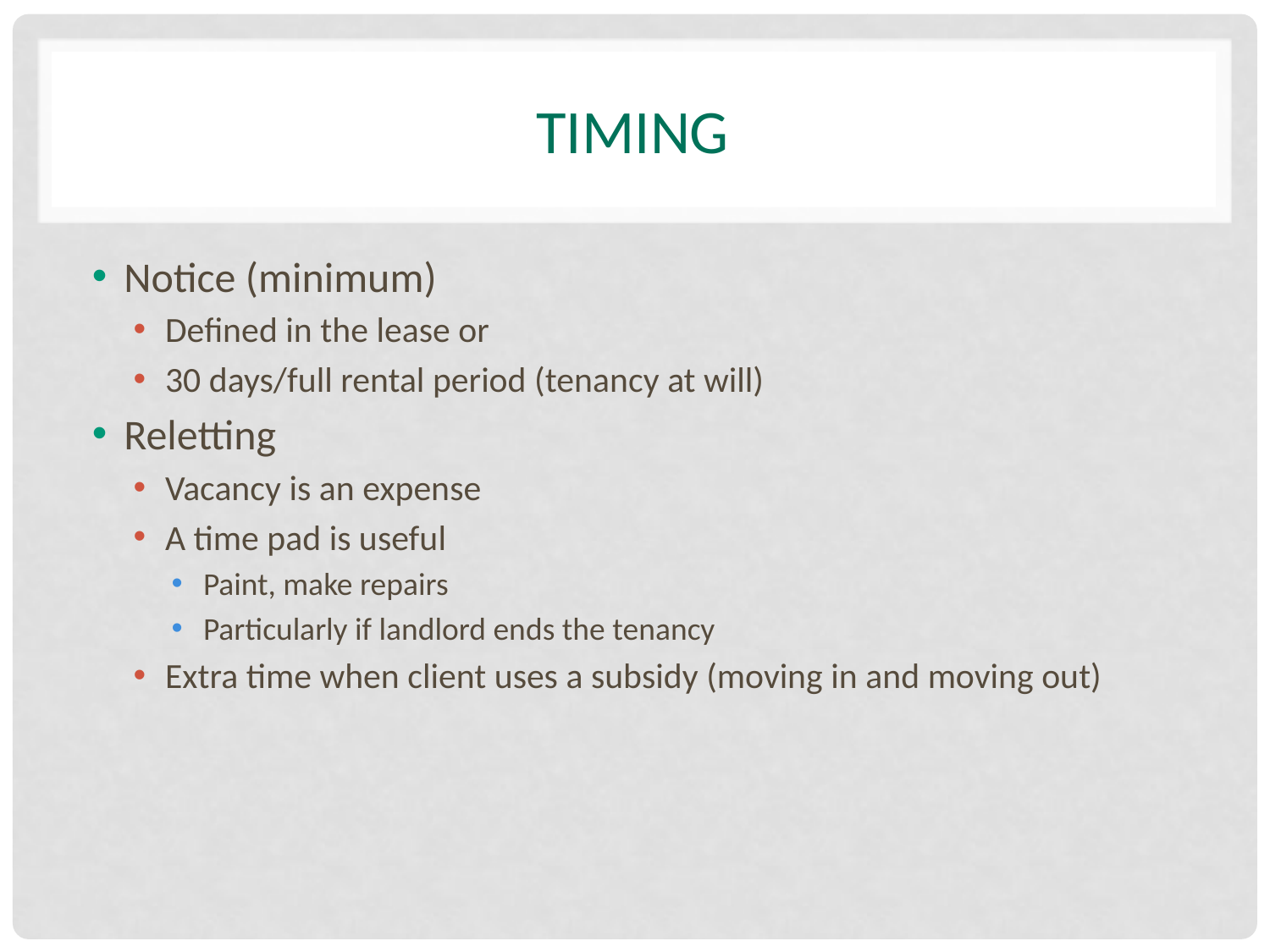

# Timing
Notice (minimum)
Defined in the lease or
30 days/full rental period (tenancy at will)
Reletting
Vacancy is an expense
A time pad is useful
Paint, make repairs
Particularly if landlord ends the tenancy
Extra time when client uses a subsidy (moving in and moving out)